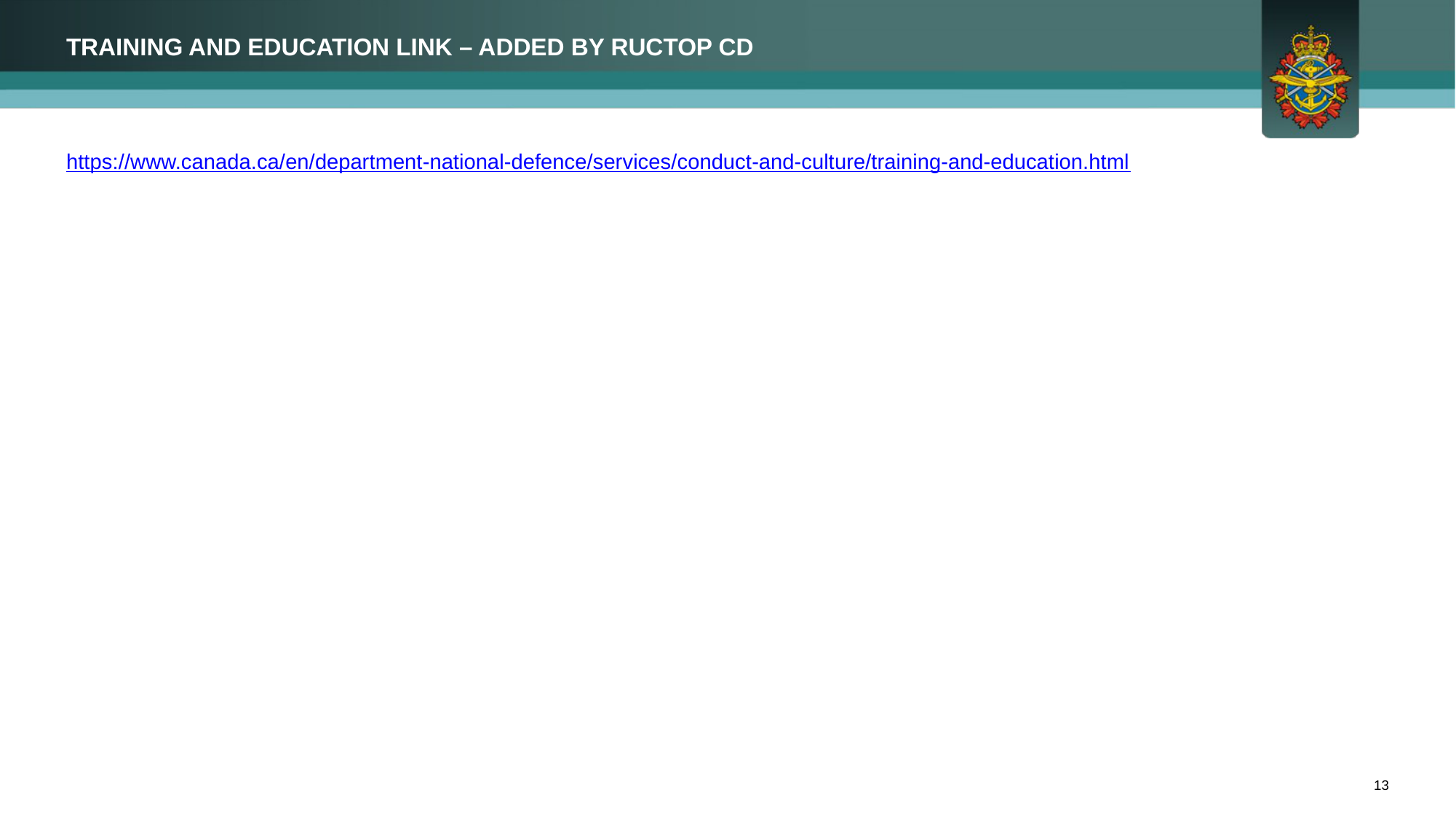

# Training and education Link – added by RUCTOP CD

https://www.canada.ca/en/department-national-defence/services/conduct-and-culture/training-and-education.html